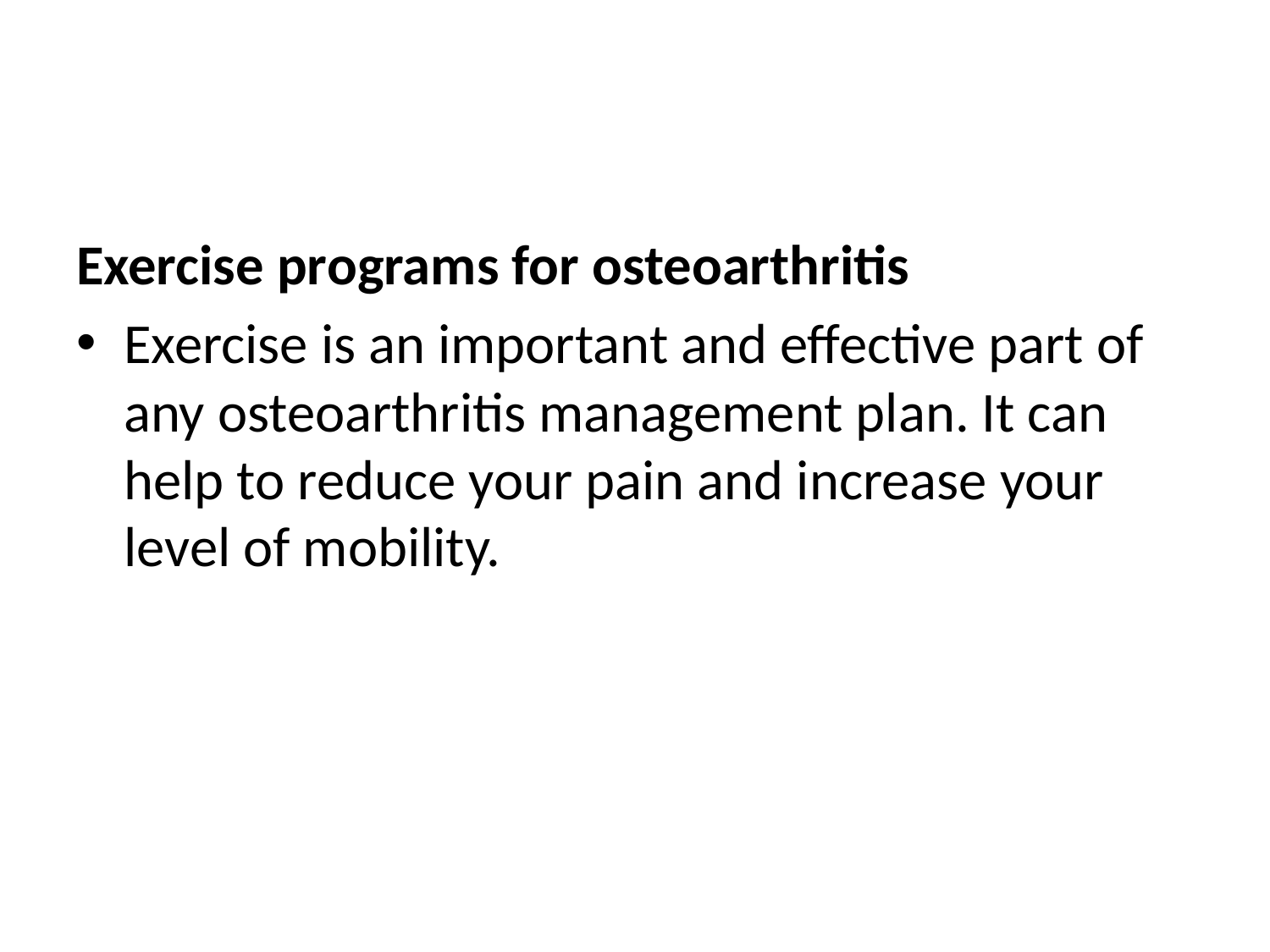

#
Exercise programs for osteoarthritis
Exercise is an important and effective part of any osteoarthritis management plan. It can help to reduce your pain and increase your level of mobility.